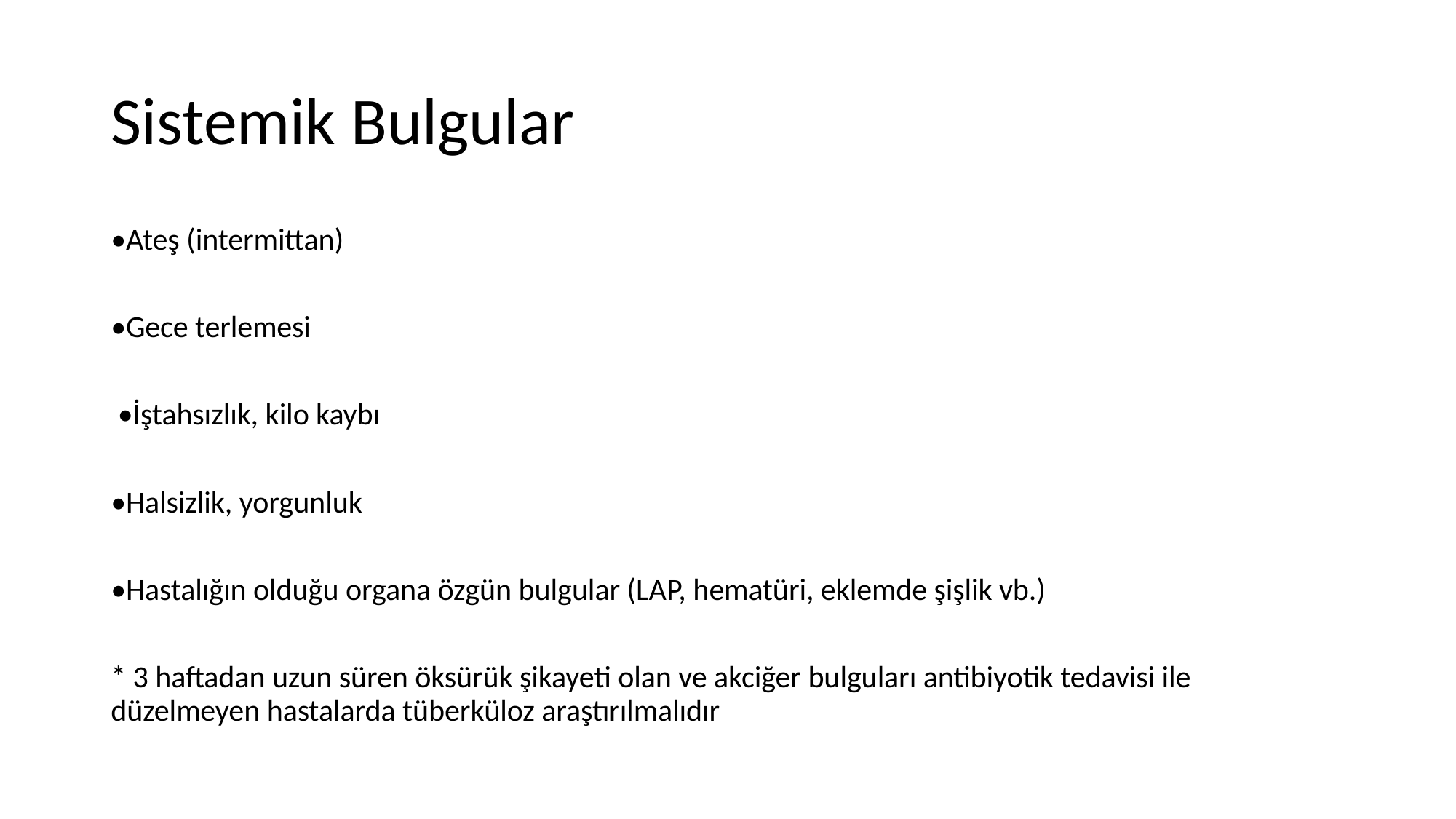

# Sistemik Bulgular
•Ateş (intermittan)

•Gece terlemesi

 •İştahsızlık, kilo kaybı

•Halsizlik, yorgunluk

•Hastalığın olduğu organa özgün bulgular (LAP, hematüri, eklemde şişlik vb.)

* 3 haftadan uzun süren öksürük şikayeti olan ve akciğer bulguları antibiyotik tedavisi ile düzelmeyen hastalarda tüberküloz araştırılmalıdır